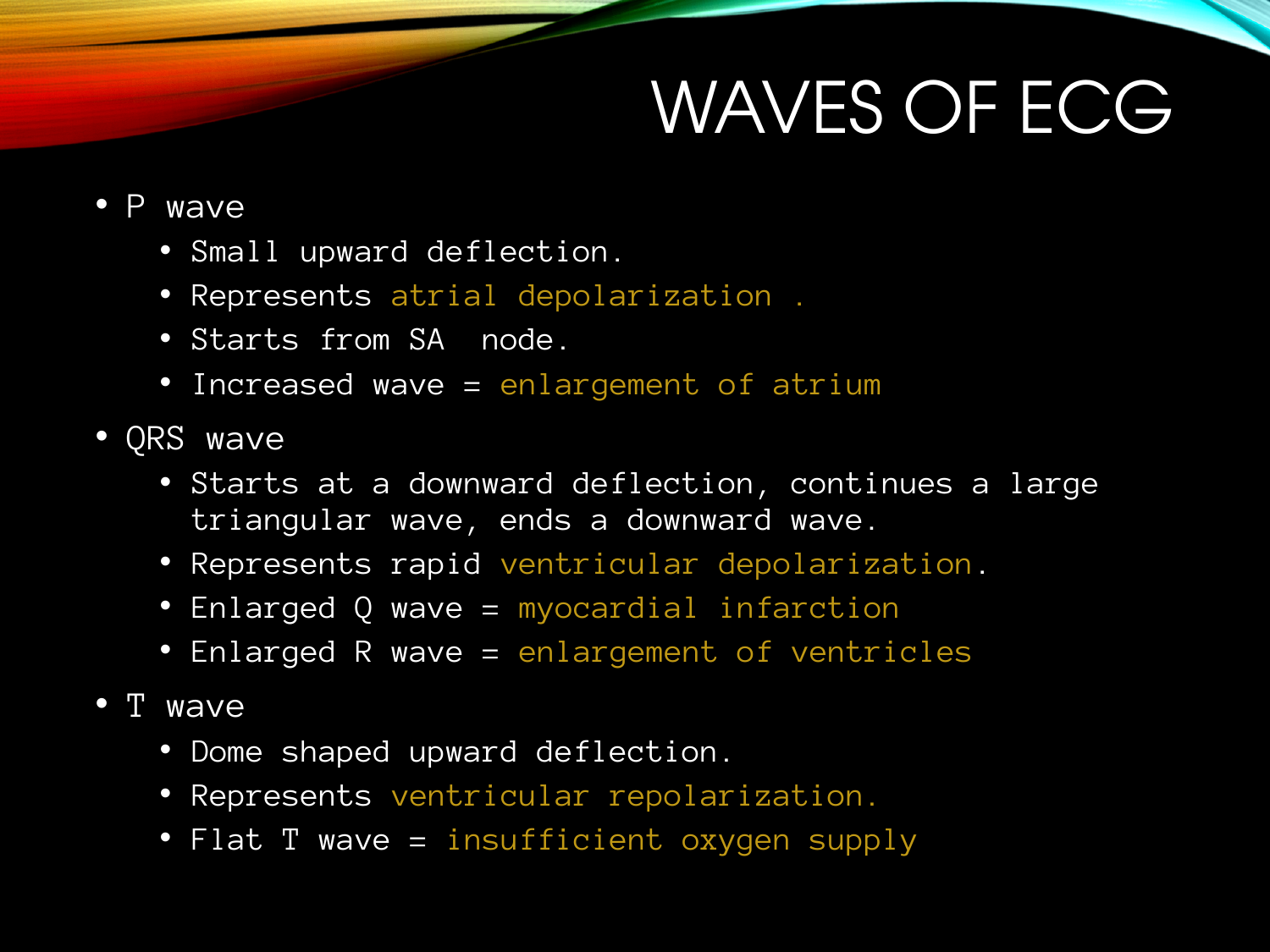

# Waves of ecg
P wave
Small upward deflection.
Represents atrial depolarization .
Starts from SA  node.
Increased wave = enlargement of atrium
QRS wave
Starts at a downward deflection, continues a large triangular wave, ends a downward wave.
Represents rapid ventricular depolarization.
Enlarged Q wave = myocardial infarction
Enlarged R wave = enlargement of ventricles
T wave
Dome shaped upward deflection.
Represents ventricular repolarization.
Flat T wave = insufficient oxygen supply